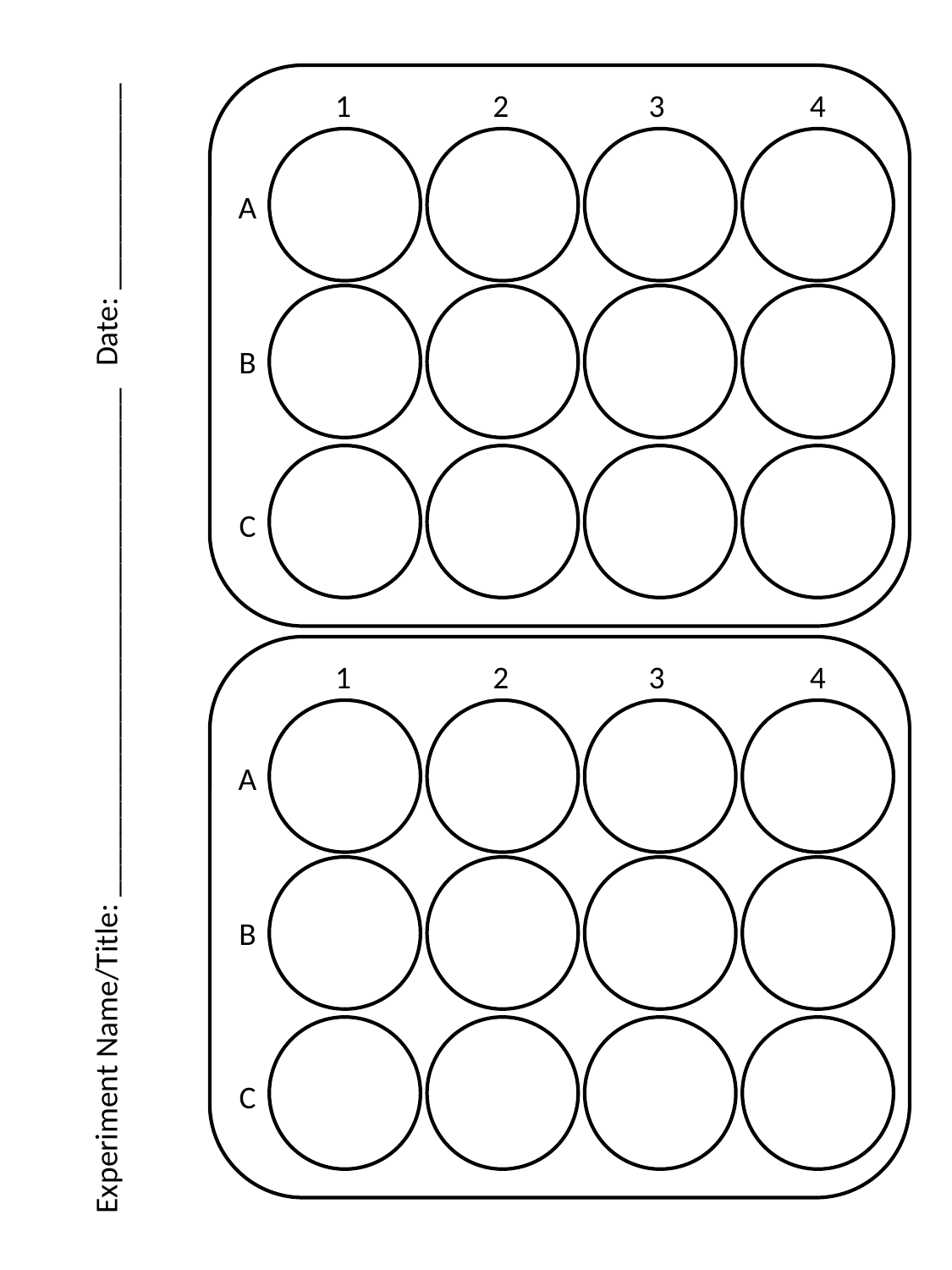

1
2
3
4

A

B

C
Date: _____________

1
2
3
4

A

B

C
Experiment Name/Title: ________________________________